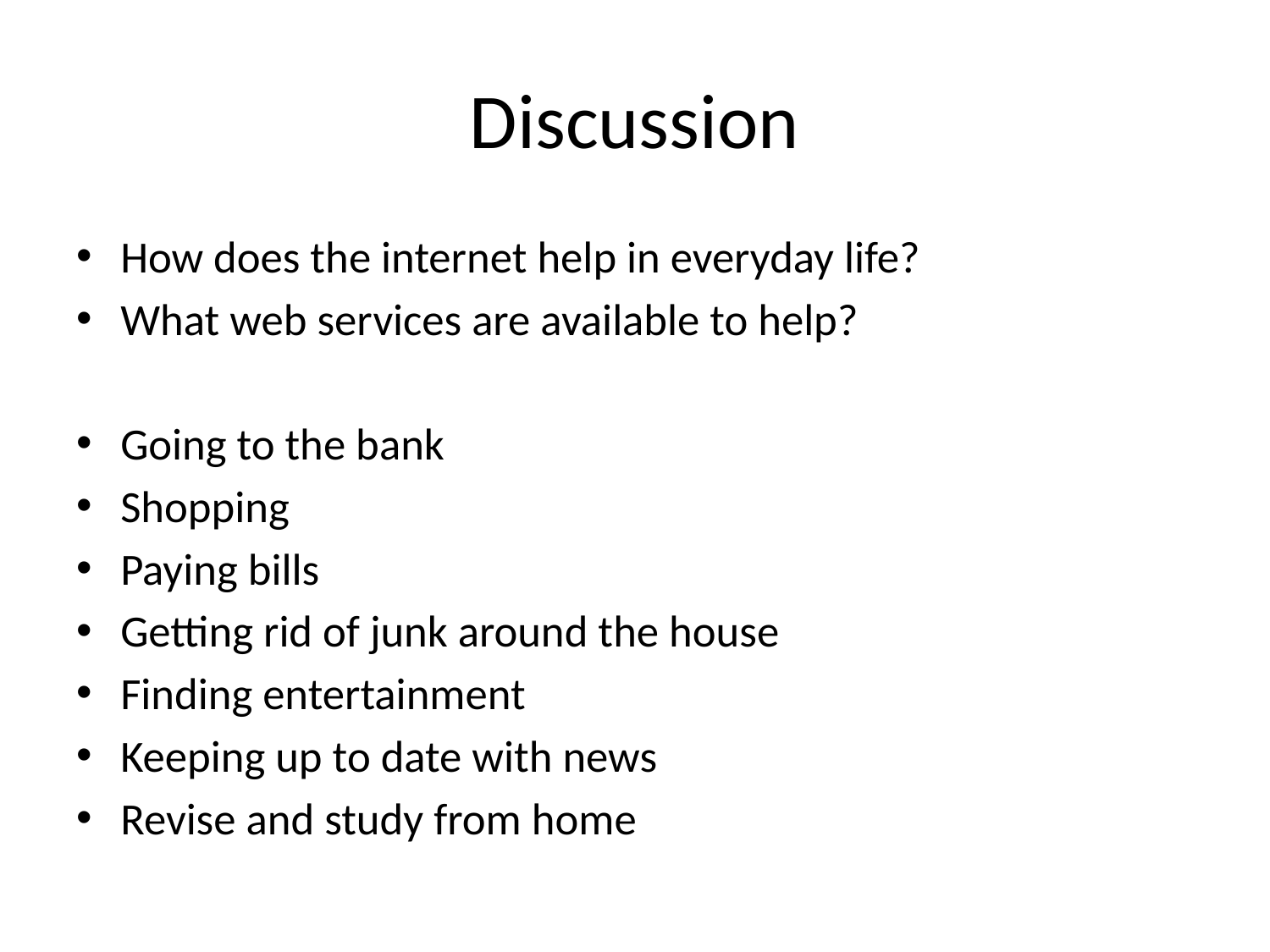

# Discussion
How does the internet help in everyday life?
What web services are available to help?

Going to the bank
Shopping
Paying bills
Getting rid of junk around the house
Finding entertainment
Keeping up to date with news
Revise and study from home